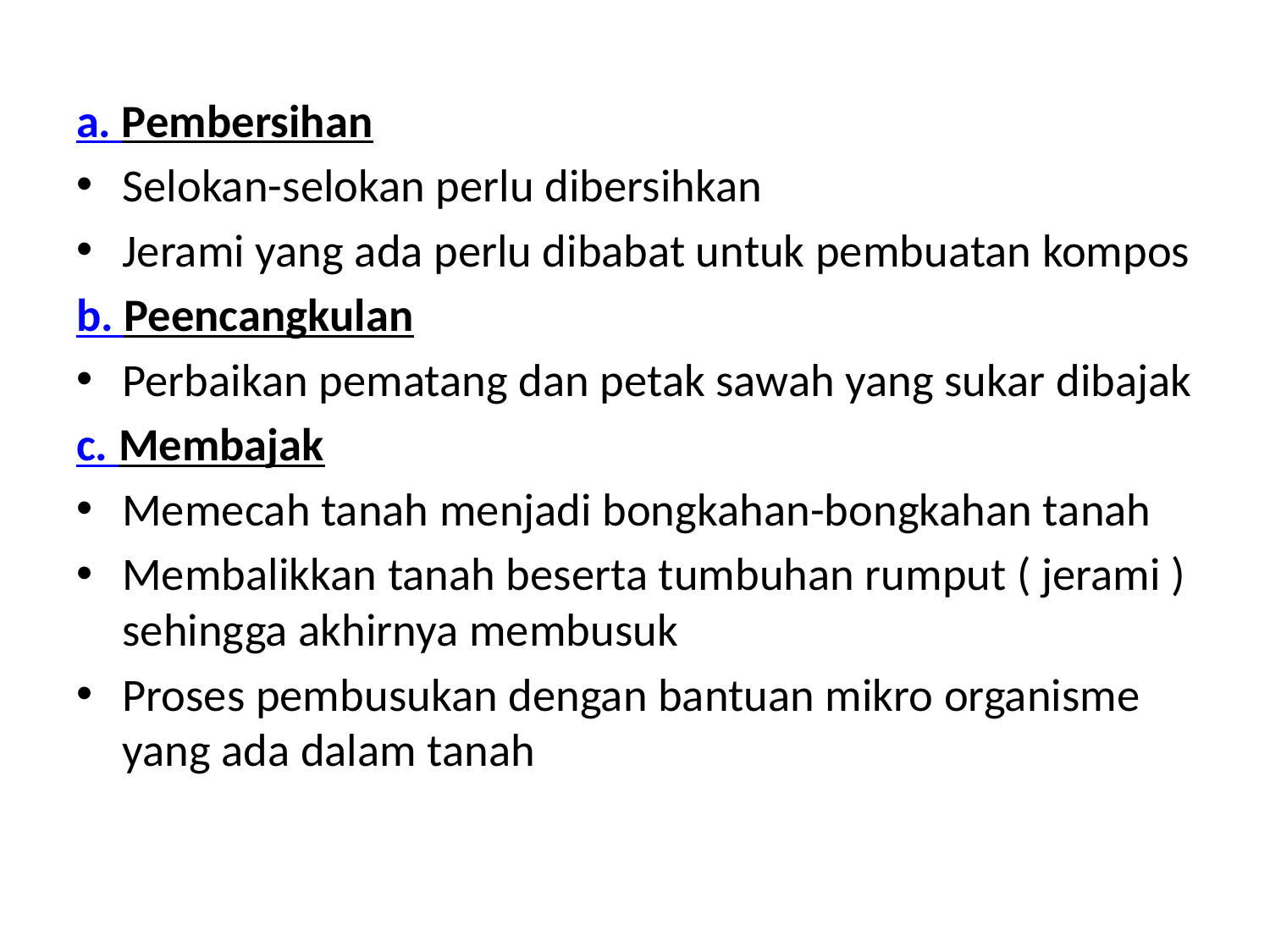

a. Pembersihan
Selokan-selokan perlu dibersihkan
Jerami yang ada perlu dibabat untuk pembuatan kompos
b. Peencangkulan
Perbaikan pematang dan petak sawah yang sukar dibajak
c. Membajak
Memecah tanah menjadi bongkahan-bongkahan tanah
Membalikkan tanah beserta tumbuhan rumput ( jerami ) sehingga akhirnya membusuk
Proses pembusukan dengan bantuan mikro organisme yang ada dalam tanah